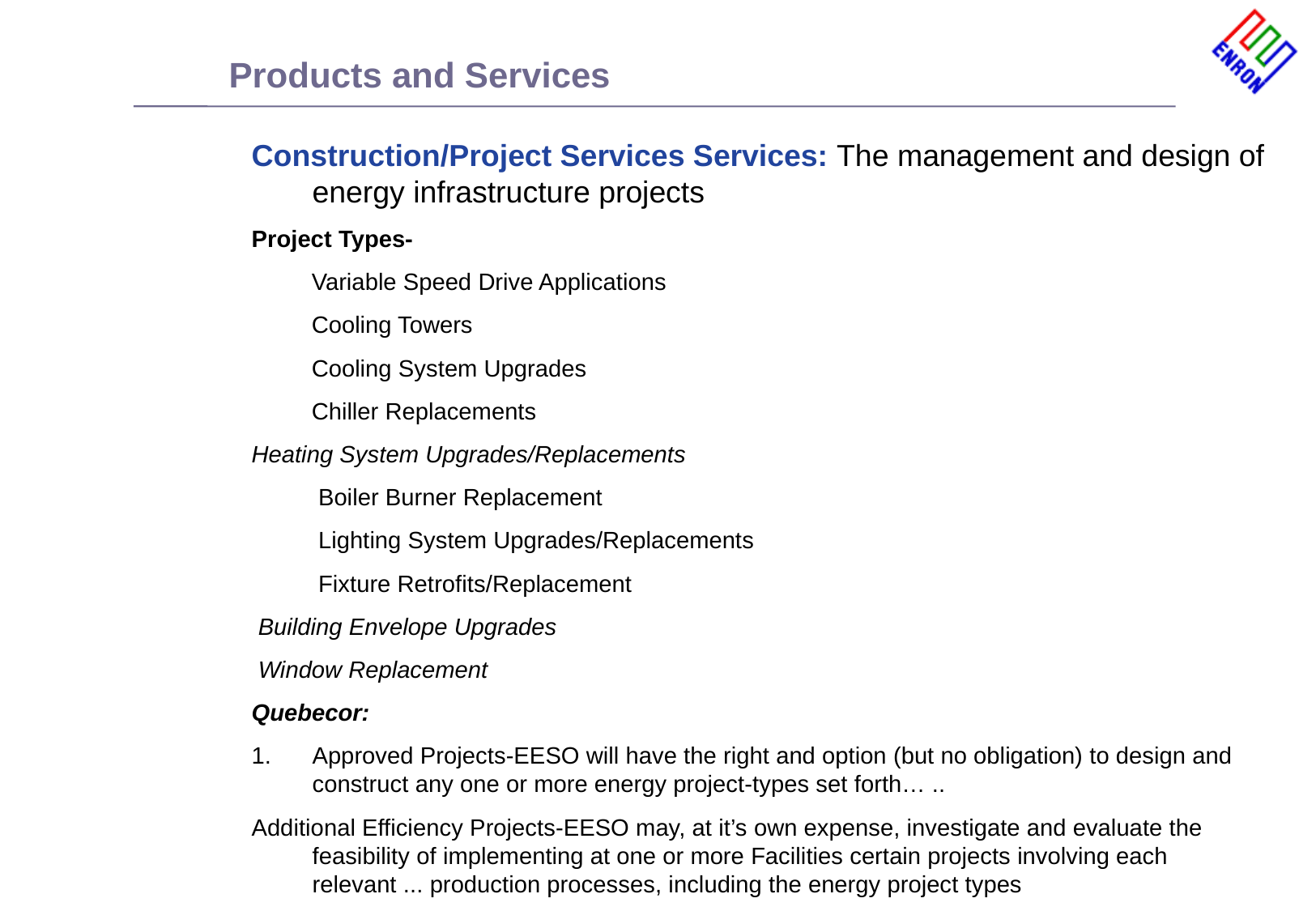

# Products and Services
Construction/Project Services Services: The management and design of energy infrastructure projects
Project Types-
         Variable Speed Drive Applications
         Cooling Towers
         Cooling System Upgrades
         Chiller Replacements
Heating System Upgrades/Replacements
          Boiler Burner Replacement
          Lighting System Upgrades/Replacements
          Fixture Retrofits/Replacement
 Building Envelope Upgrades
 Window Replacement
Quebecor:
Approved Projects-EESO will have the right and option (but no obligation) to design and construct any one or more energy project-types set forth… ..
Additional Efficiency Projects-EESO may, at it’s own expense, investigate and evaluate the feasibility of implementing at one or more Facilities certain projects involving each relevant ... production processes, including the energy project types